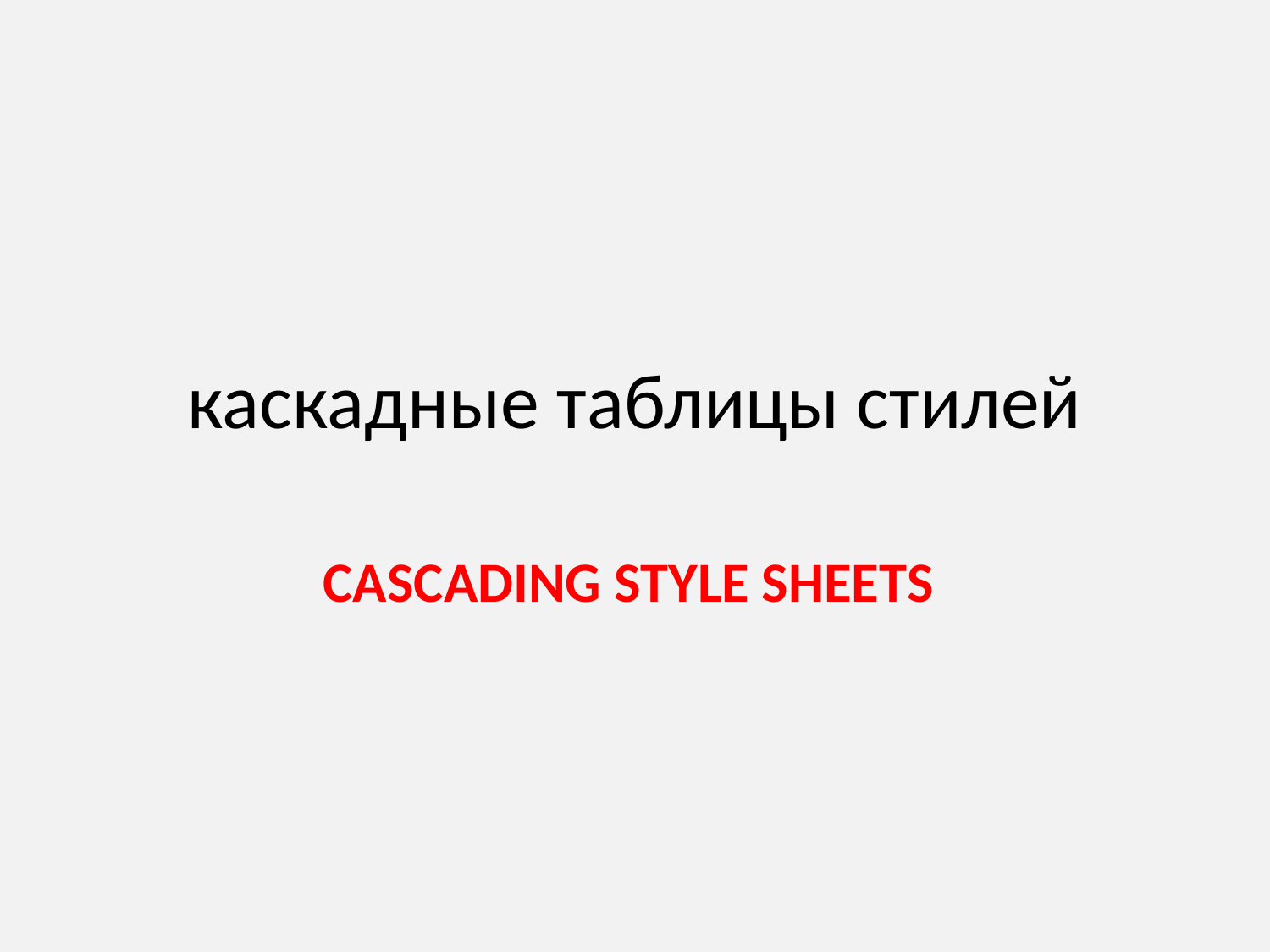

# каскадные таблицы стилей
CASCADING STYLE SHEETS